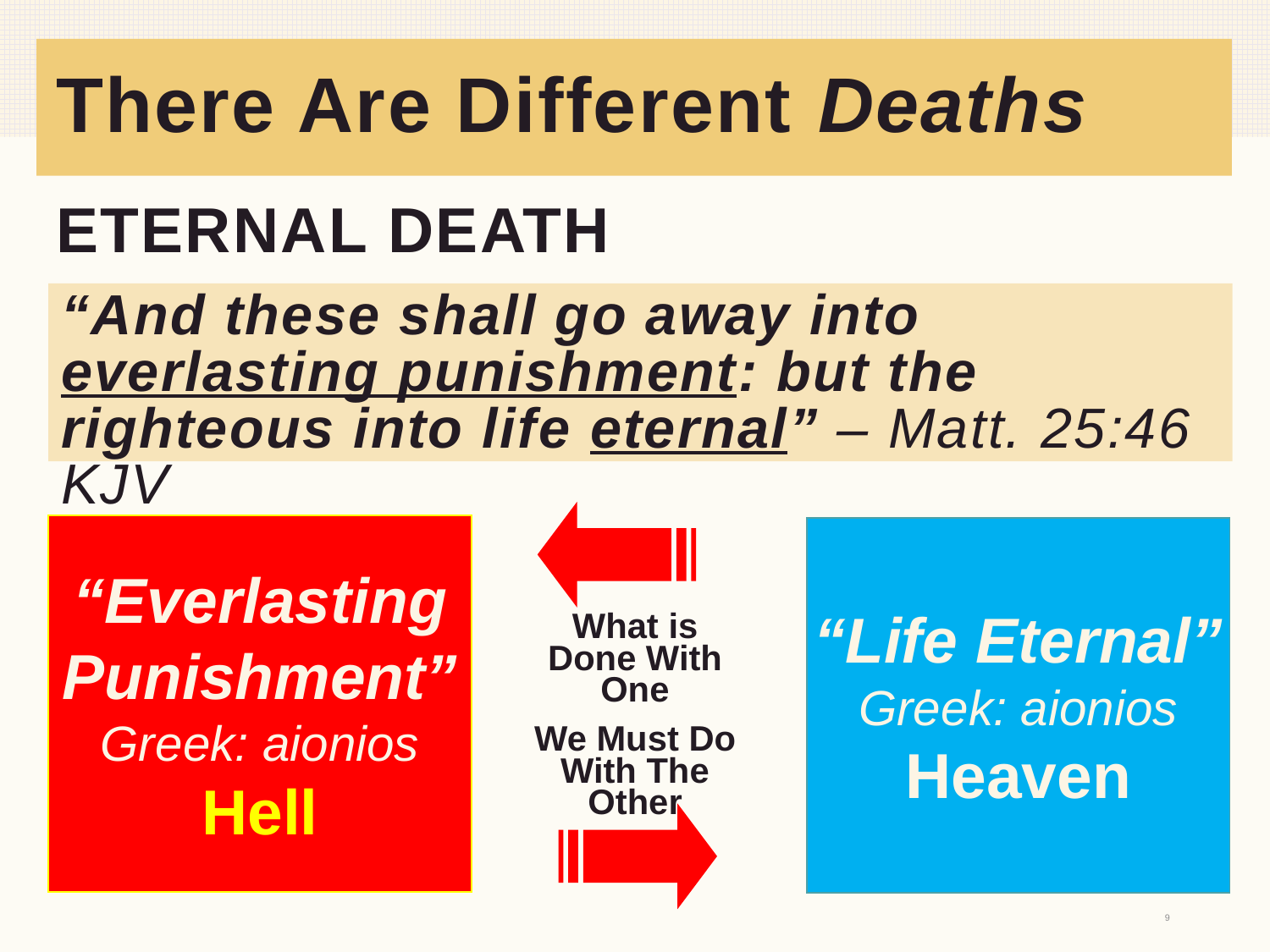

# There Are Different Deaths
ETERNAL DEATH

“And these shall go away into everlasting punishment: but the righteous into life eternal” – Matt. 25:46 KJV

“Everlasting
Punishment”
Greek: aionios
Hell
“Life Eternal”
Greek: aionios
Heaven
What is Done With One
We Must Do With The Other

9